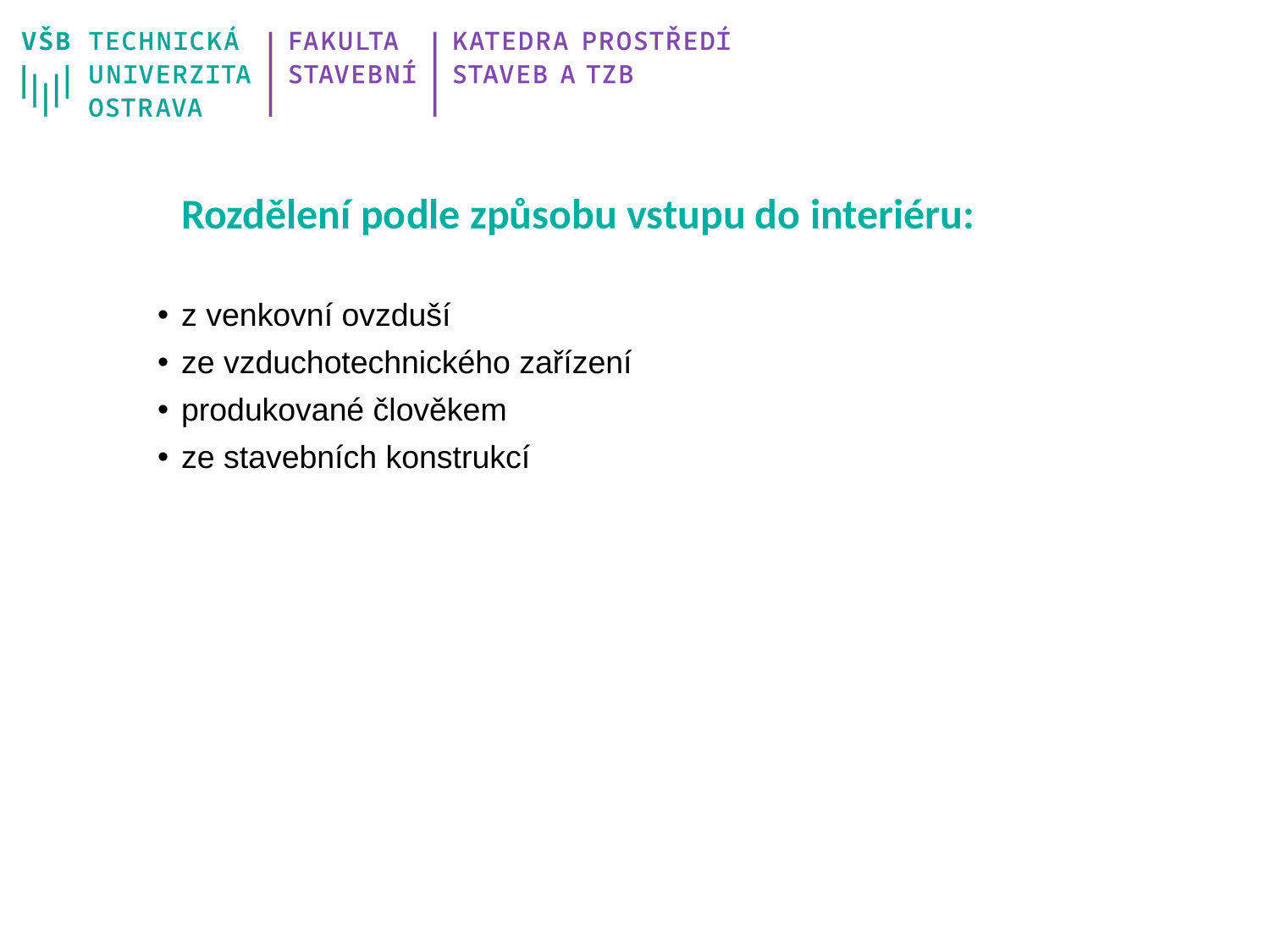

Rozdělení podle způsobu vstupu do interiéru:

z venkovní ovzduší
ze vzduchotechnického zařízení
produkované člověkem
ze stavebních konstrukcí